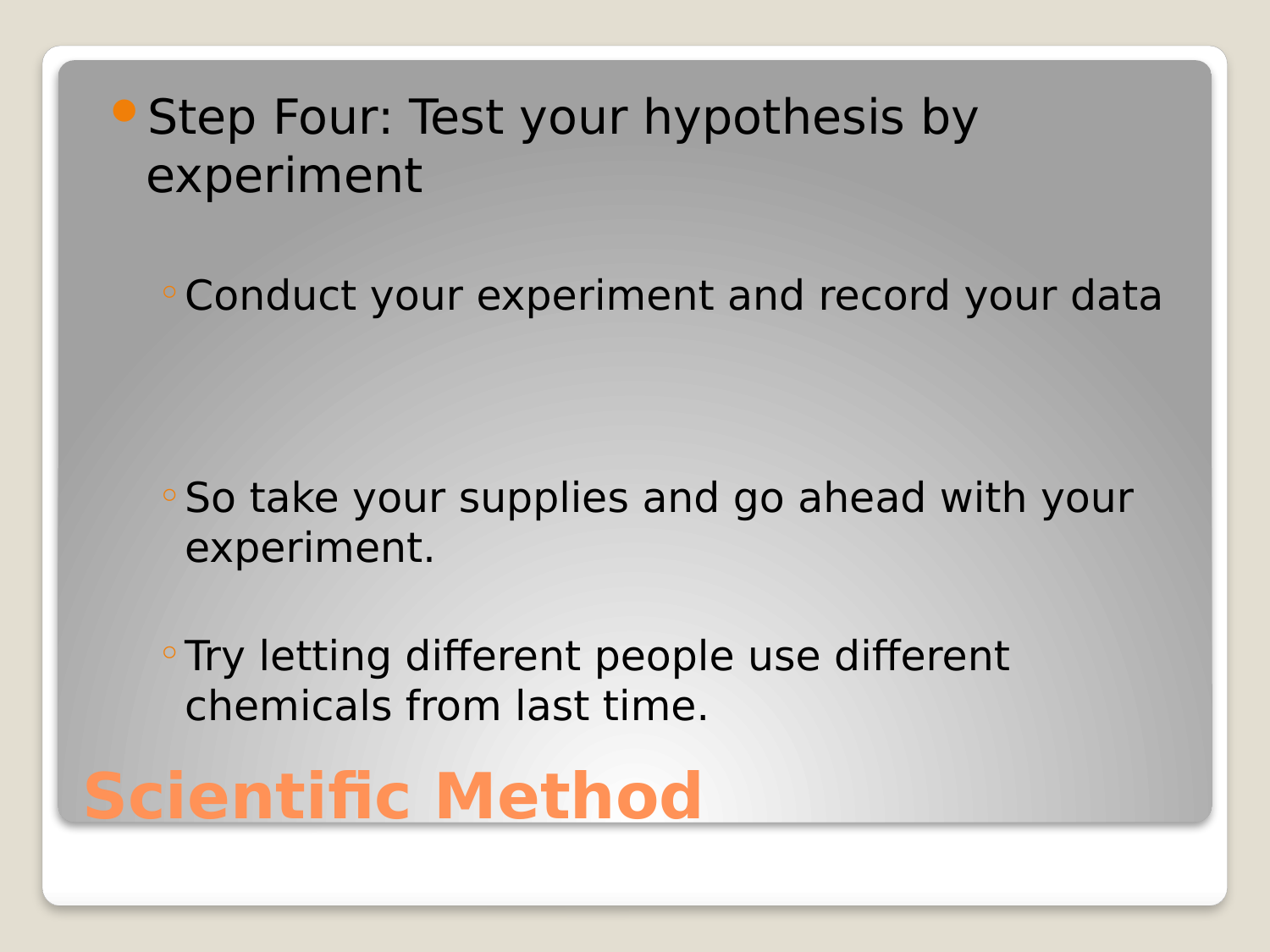

Step Four: Test your hypothesis by experiment

Conduct your experiment and record your data

So take your supplies and go ahead with your experiment.

Try letting different people use different chemicals from last time.
# Scientific Method